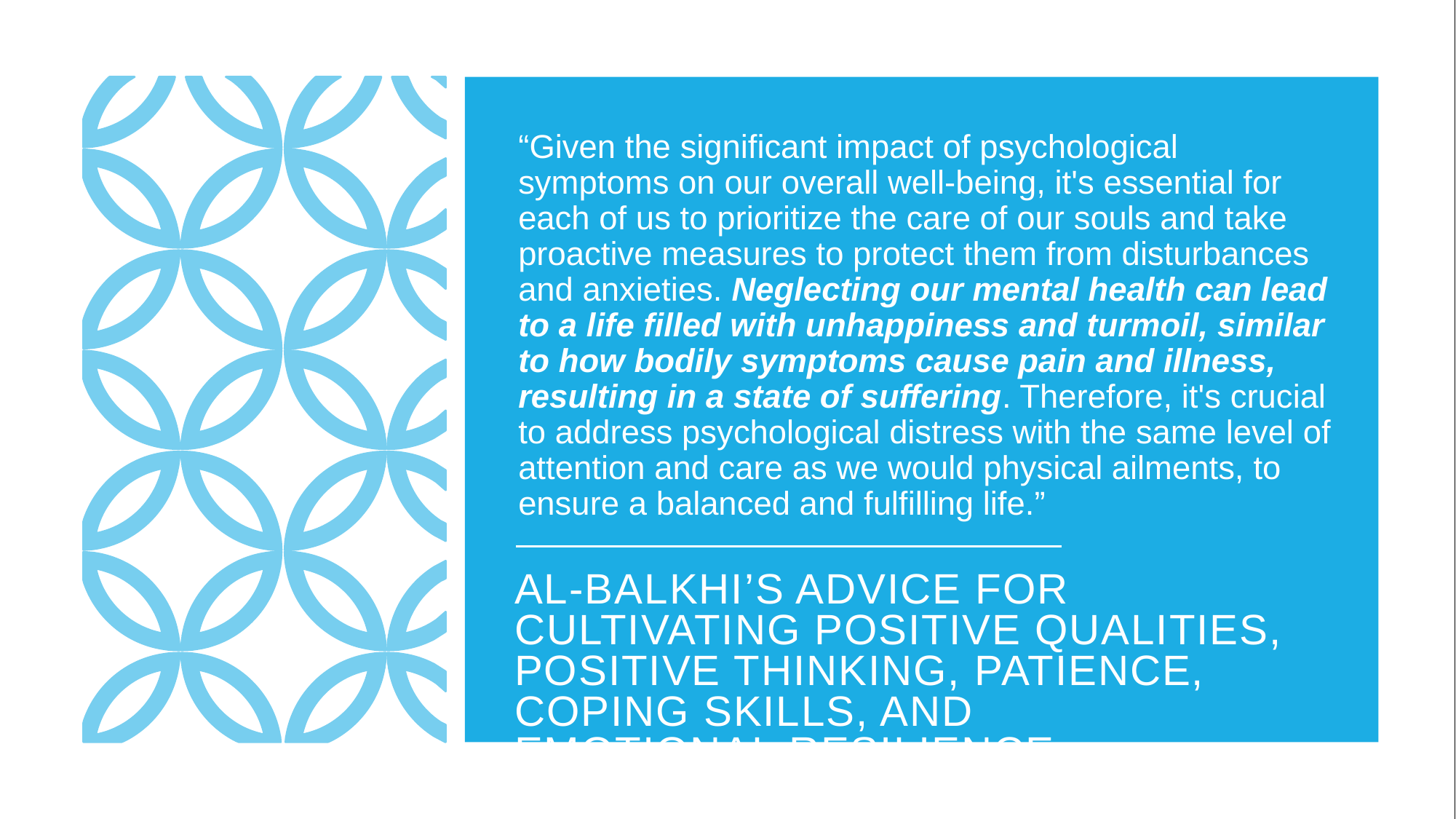

“Given the significant impact of psychological symptoms on our overall well-being, it's essential for each of us to prioritize the care of our souls and take proactive measures to protect them from disturbances and anxieties. Neglecting our mental health can lead to a life filled with unhappiness and turmoil, similar to how bodily symptoms cause pain and illness, resulting in a state of suffering. Therefore, it's crucial to address psychological distress with the same level of attention and care as we would physical ailments, to ensure a balanced and fulfilling life.”

# Al-Balkhi’s advice for Cultivating Positive Qualities, Positive Thinking, Patience, Coping Skills, and Emotional Resilience